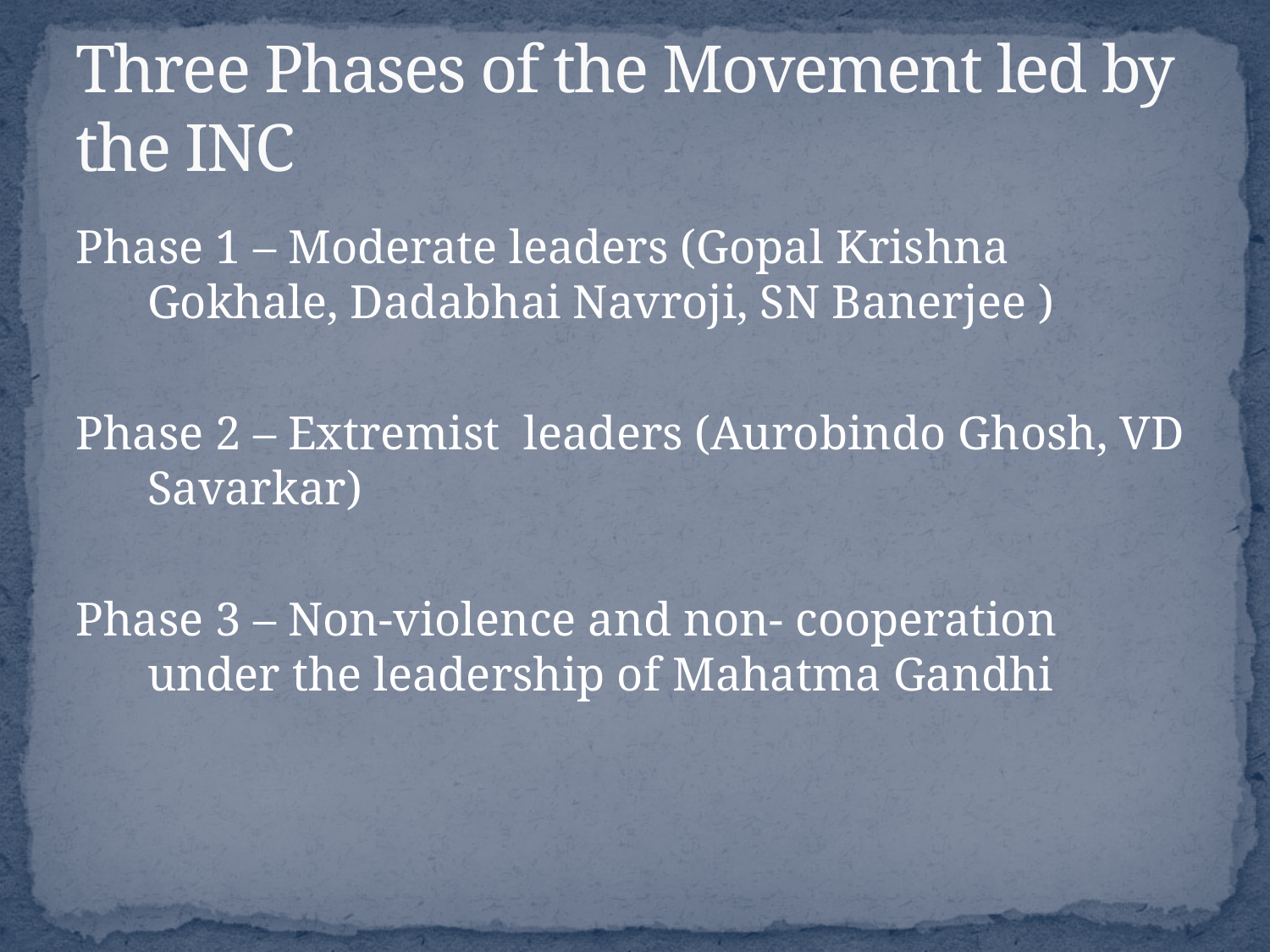

# Three Phases of the Movement led by the INC
Phase 1 – Moderate leaders (Gopal Krishna Gokhale, Dadabhai Navroji, SN Banerjee )

Phase 2 – Extremist  leaders (Aurobindo Ghosh, VD Savarkar)

Phase 3 – Non-violence and non- cooperation under the leadership of Mahatma Gandhi